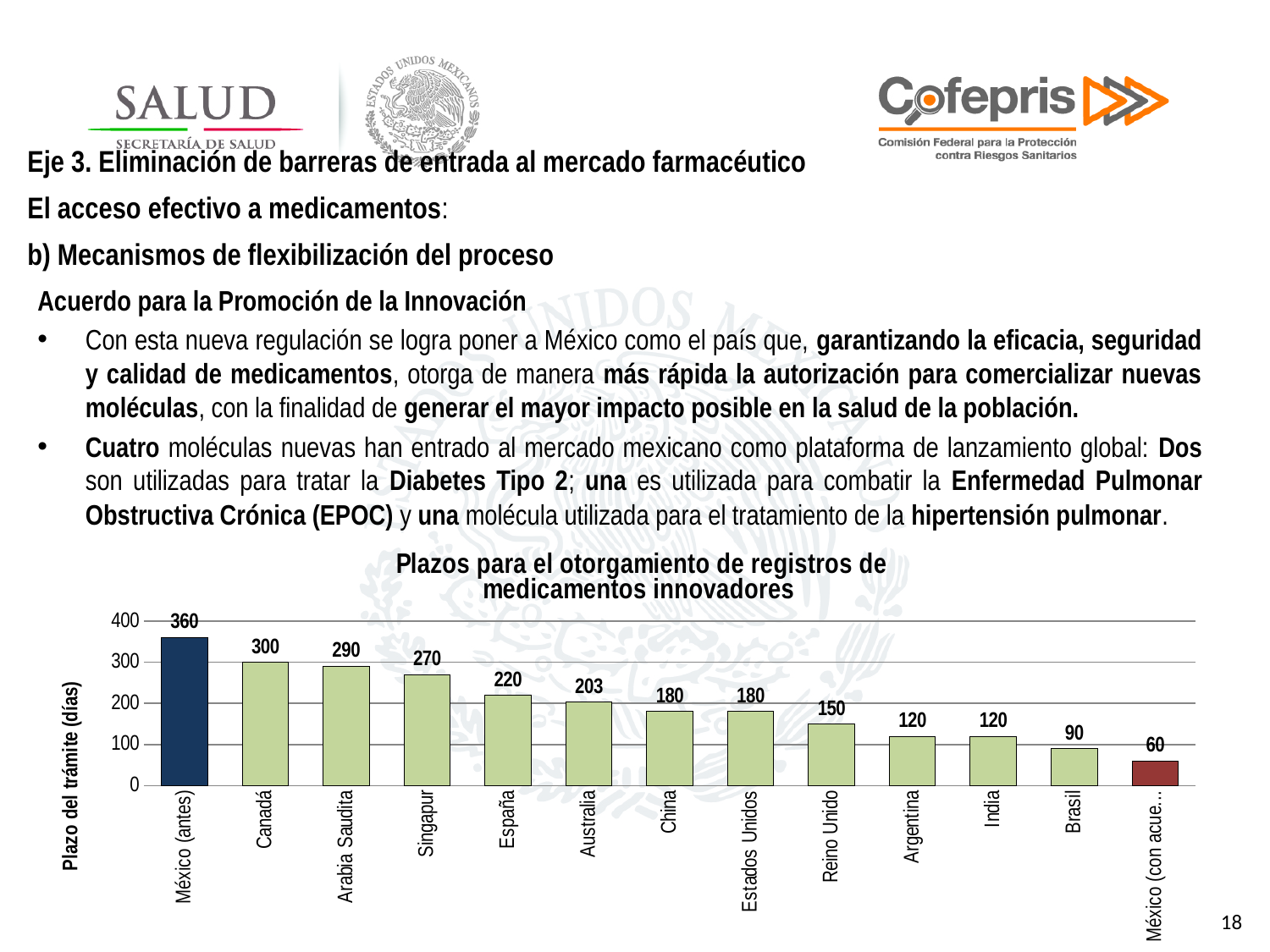

Eje 3. Eliminación de barreras de entrada al mercado farmacéutico
El acceso efectivo a medicamentos:
b) Mecanismos de flexibilización del proceso
Acuerdo para la Promoción de la Innovación
Con esta nueva regulación se logra poner a México como el país que, garantizando la eficacia, seguridad y calidad de medicamentos, otorga de manera más rápida la autorización para comercializar nuevas moléculas, con la finalidad de generar el mayor impacto posible en la salud de la población.
Cuatro moléculas nuevas han entrado al mercado mexicano como plataforma de lanzamiento global: Dos son utilizadas para tratar la Diabetes Tipo 2; una es utilizada para combatir la Enfermedad Pulmonar Obstructiva Crónica (EPOC) y una molécula utilizada para el tratamiento de la hipertensión pulmonar.

### Chart:  Plazos para el otorgamiento de registros de
medicamentos innovadores

| Category |  |
|---|---|
| México (antes) | 360.0 |
| Canadá | 300.0 |
| Arabia Saudita | 290.0 |
| Singapur | 270.0 |
| España | 220.0 |
| Australia | 203.0 |
| China | 180.0 |
| Estados Unidos | 180.0 |
| Reino Unido | 150.0 |
| Argentina | 120.0 |
| India | 120.0 |
| Brasil | 90.0 |
| México (con acuerdos) | 60.0 |
18